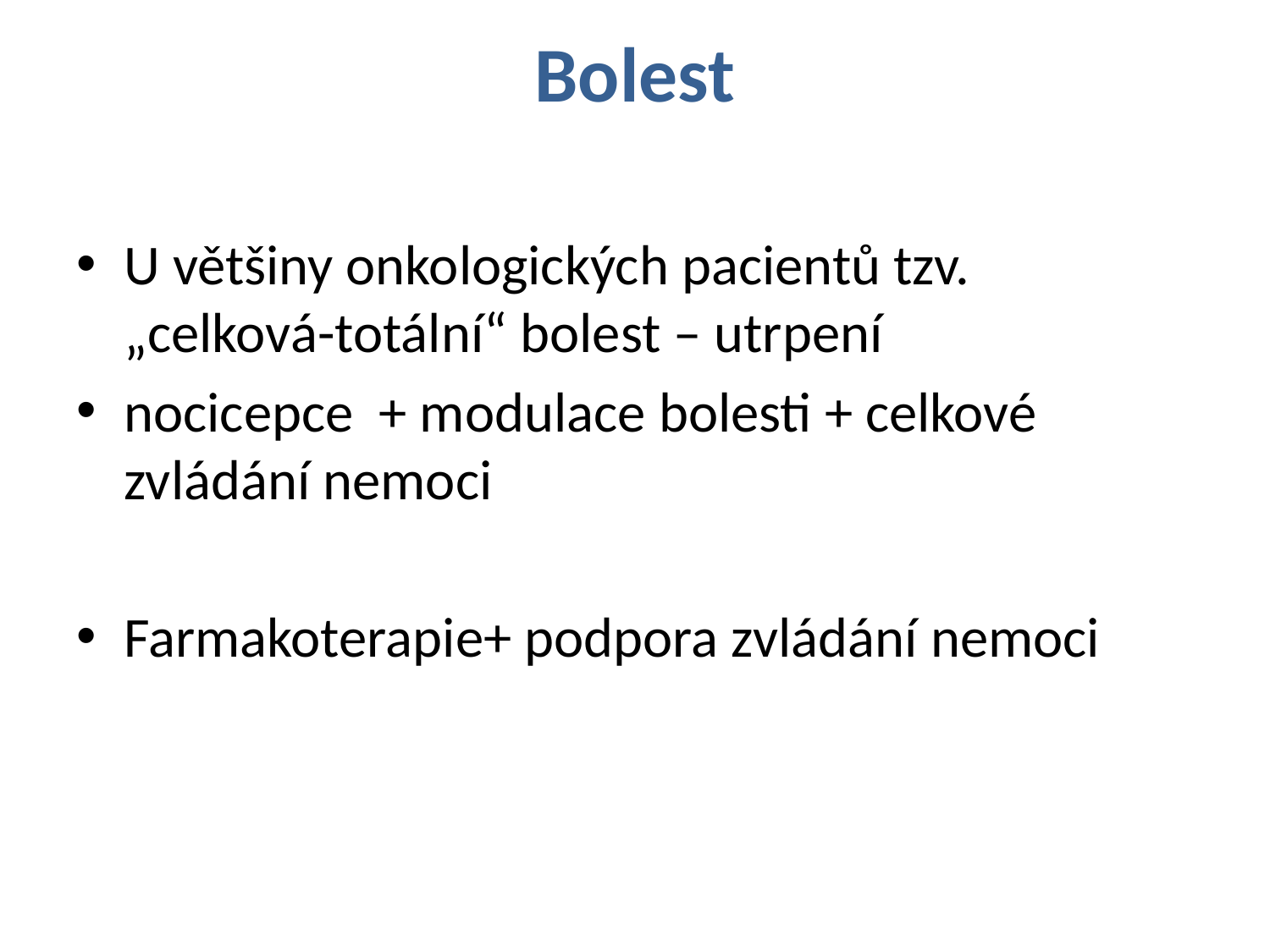

# Bolest
U většiny onkologických pacientů tzv. „celková-totální“ bolest – utrpení
nocicepce  + modulace bolesti + celkové zvládání nemoci

Farmakoterapie+ podpora zvládání nemoci